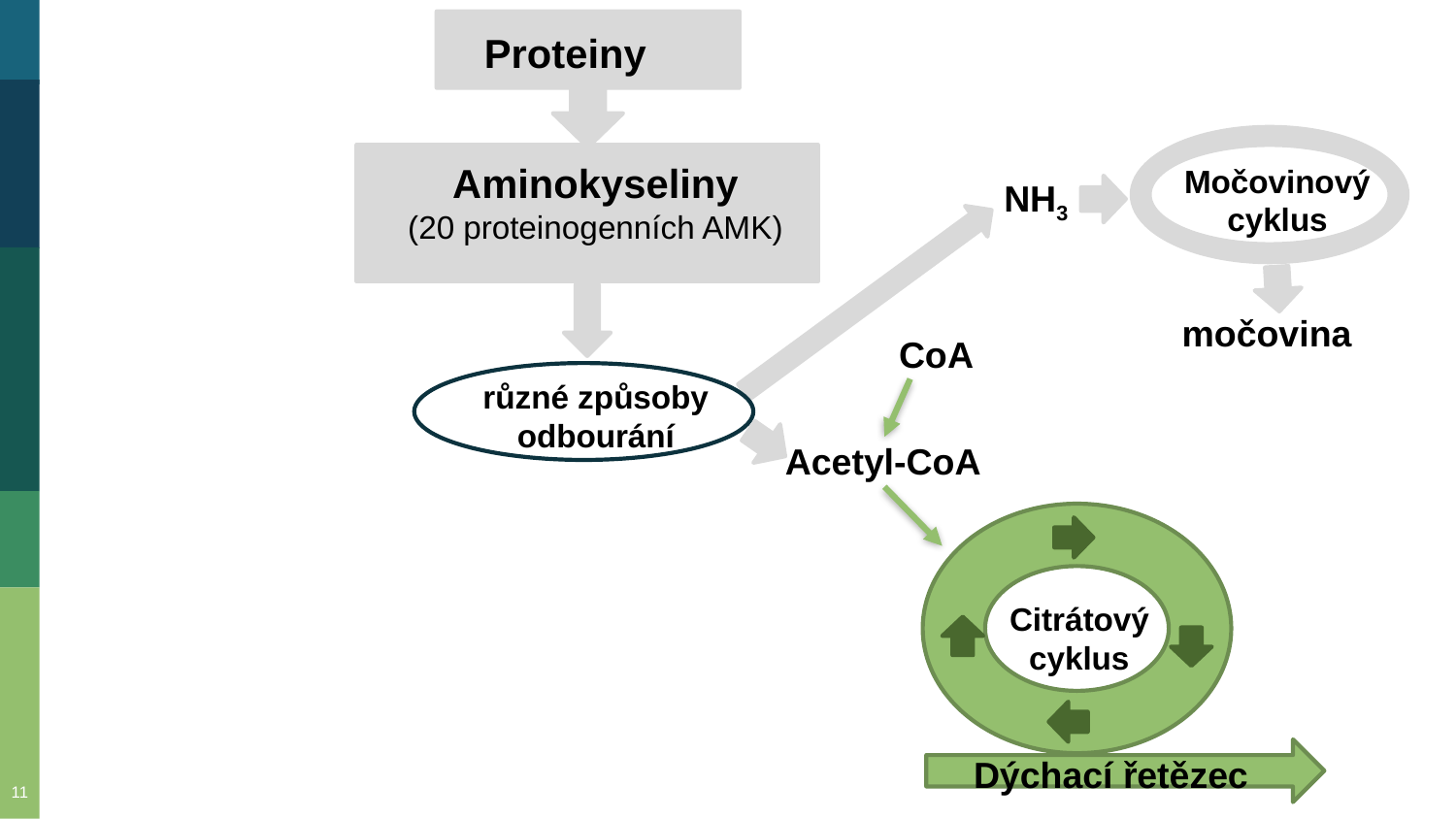

Proteiny

Aminokyseliny
(20 proteinogenních AMK)

Močovinový
cyklus
NH3

močovina
CoA

různé způsoby odbourání

Acetyl-CoA

Citrátový
cyklus

Dýchací řetězec
11